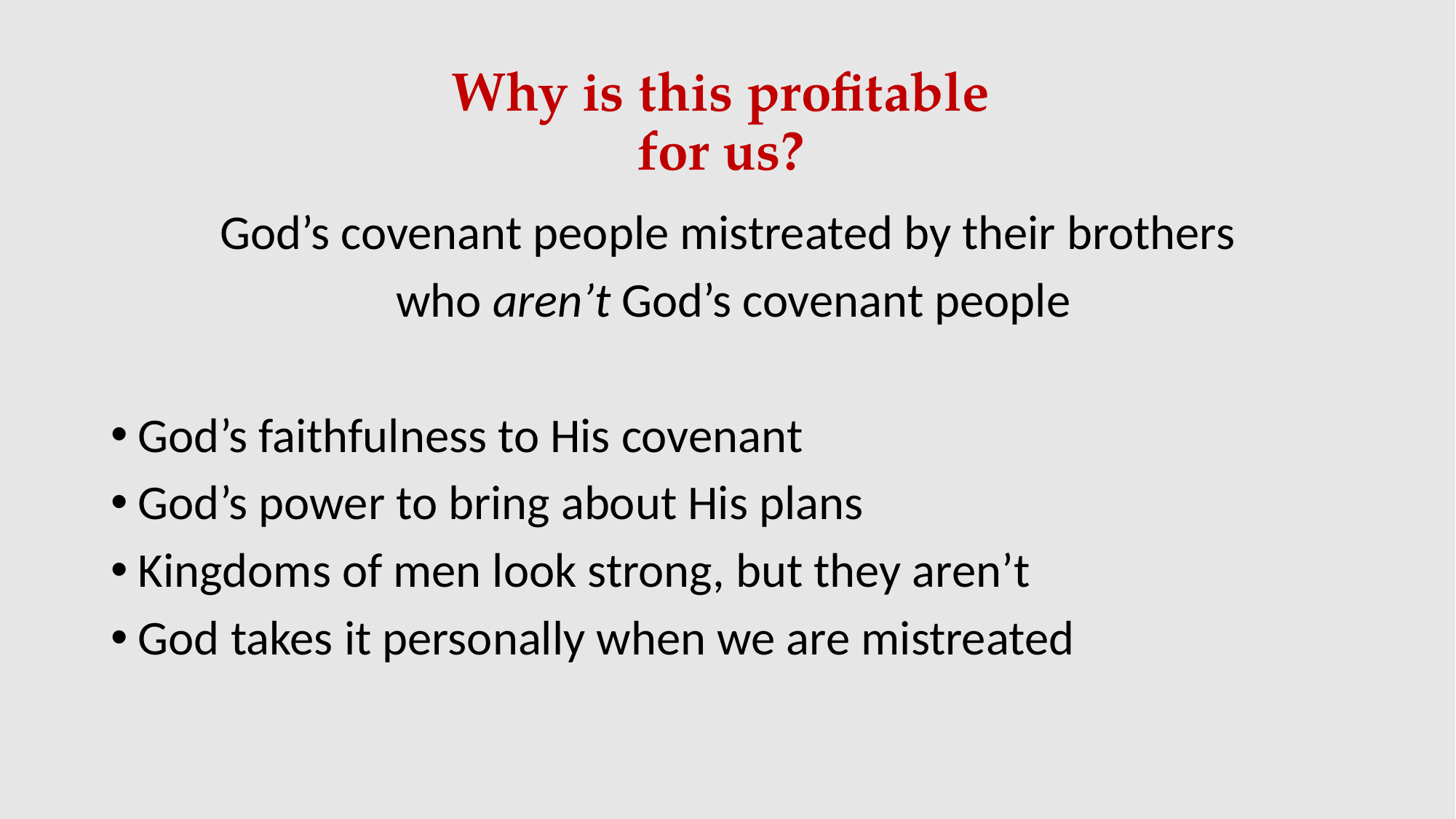

# Why is this profitable for us?
God’s covenant people mistreated by their brothers
who aren’t God’s covenant people

God’s faithfulness to His covenant
God’s power to bring about His plans
Kingdoms of men look strong, but they aren’t
God takes it personally when we are mistreated